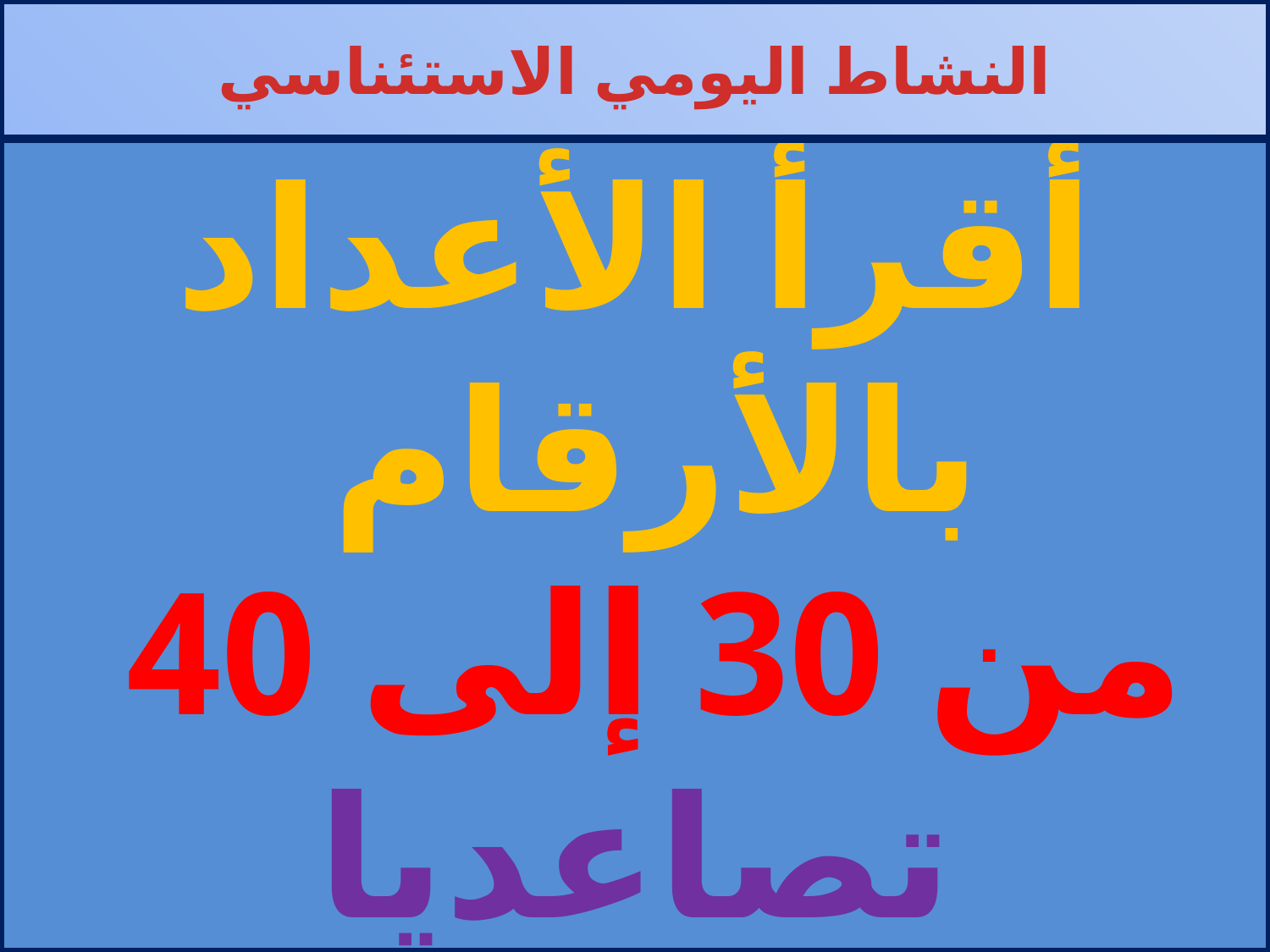

النشاط اليومي الاستئناسي
# أقرأ الأعداد بالأرقام من 30 إلى 40 تصاعديا